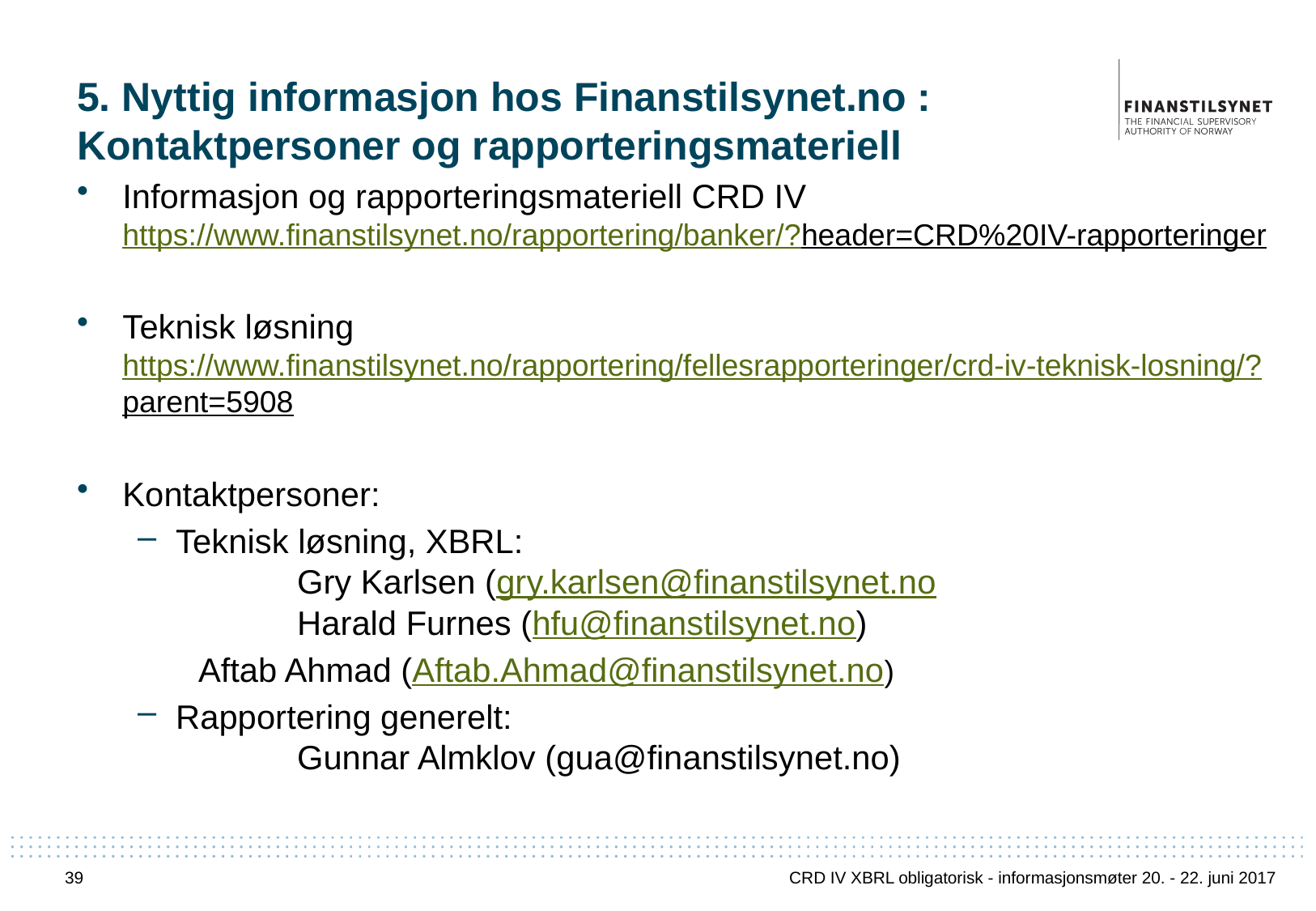

# 5. Nyttig informasjon hos Finanstilsynet.no : Kontaktpersoner og rapporteringsmateriell
Informasjon og rapporteringsmateriell CRD IV
https://www.finanstilsynet.no/rapportering/banker/?header=CRD%20IV-rapporteringer

Teknisk løsning
https://www.finanstilsynet.no/rapportering/fellesrapporteringer/crd-iv-teknisk-losning/?parent=5908

Kontaktpersoner:
Teknisk løsning, XBRL:
	Gry Karlsen (gry.karlsen@finanstilsynet.no
	Harald Furnes (hfu@finanstilsynet.no)
Aftab Ahmad (Aftab.Ahmad@finanstilsynet.no)
Rapportering generelt:
	Gunnar Almklov (gua@finanstilsynet.no)

39
CRD IV XBRL obligatorisk - informasjonsmøter 20. - 22. juni 2017